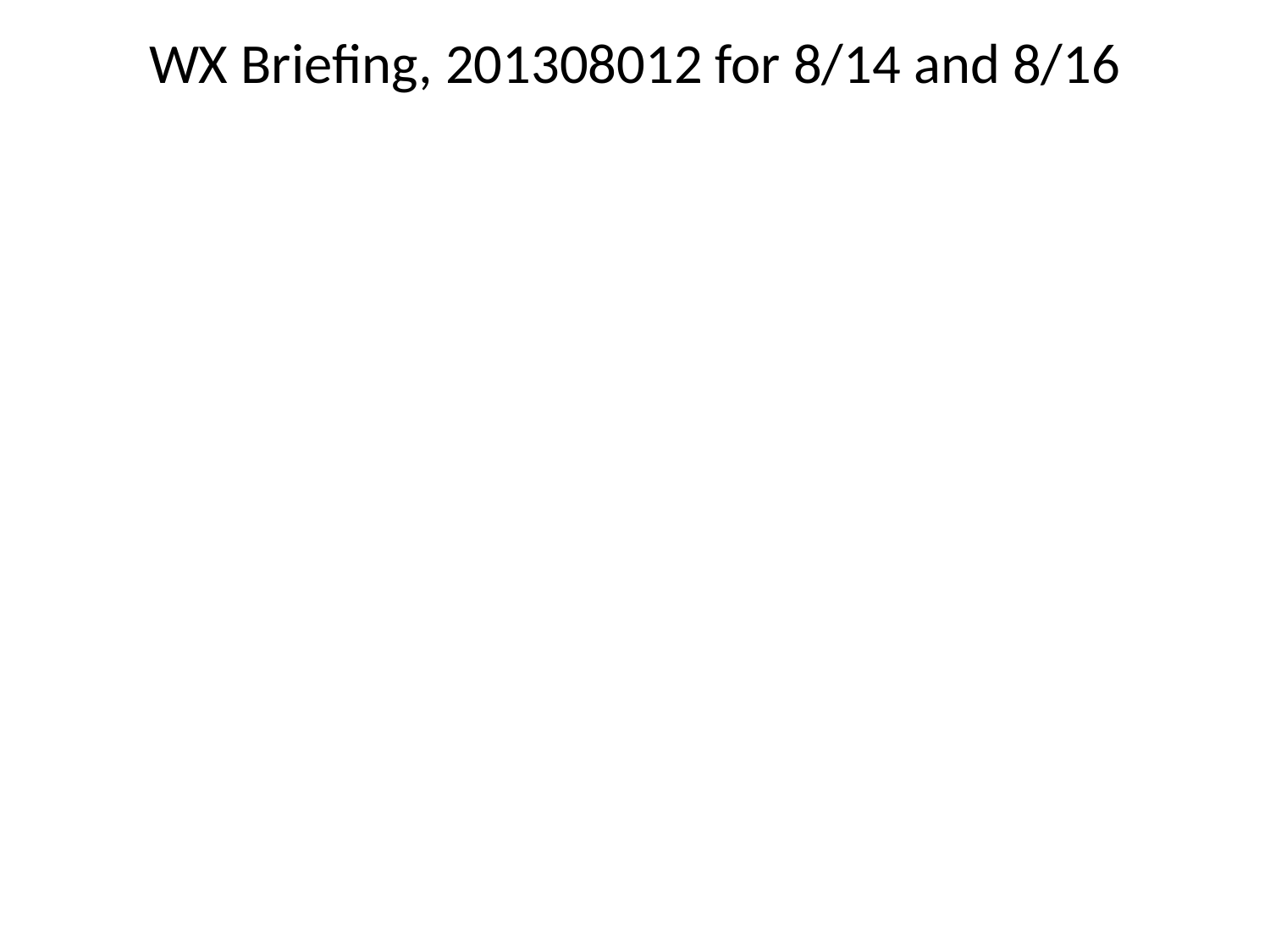

# WX Briefing, 201308012 for 8/14 and 8/16